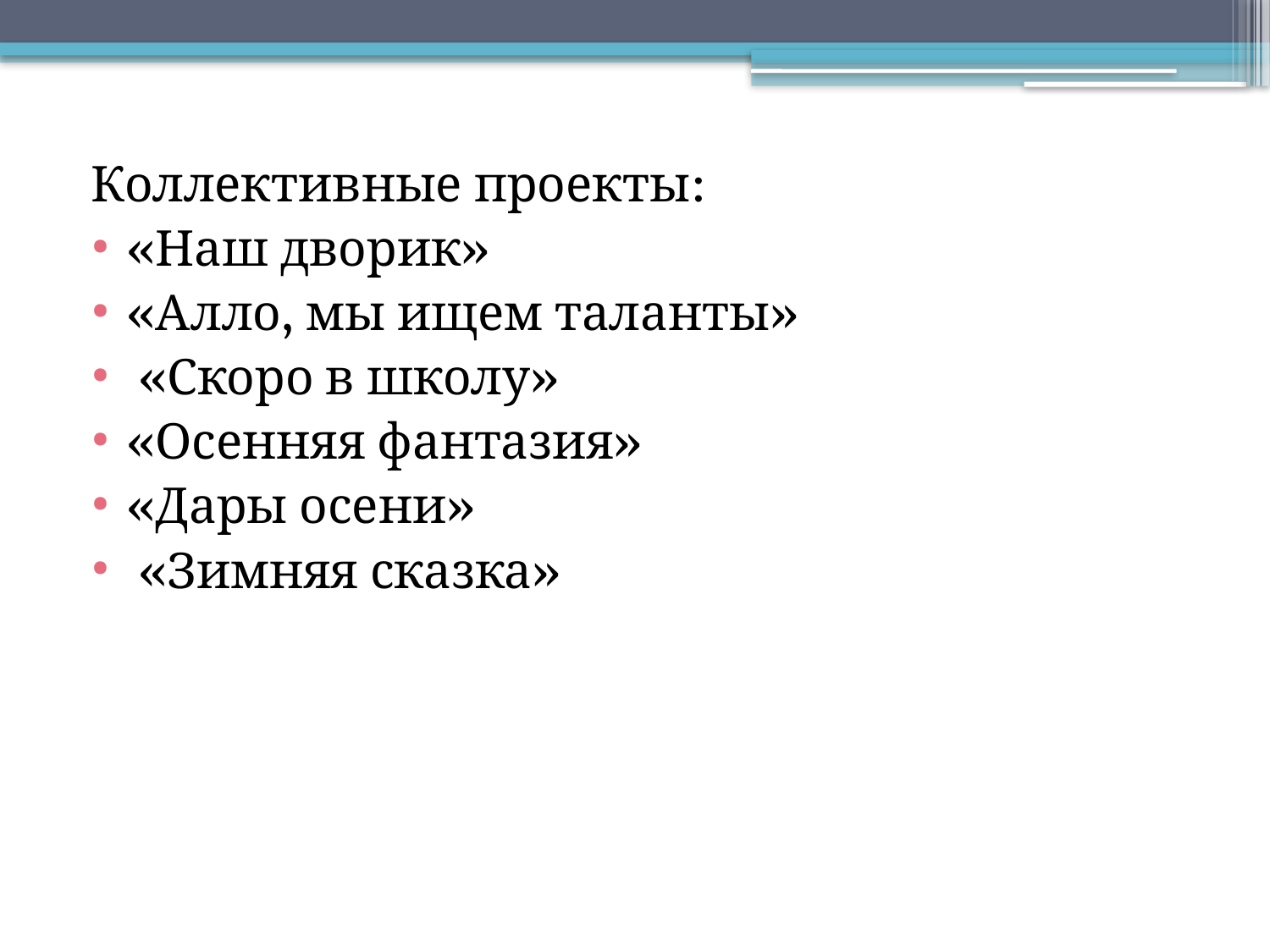

Коллективные проекты:
«Наш дворик»
«Алло, мы ищем таланты»
 «Скоро в школу»
«Осенняя фантазия»
«Дары осени»
 «Зимняя сказка»